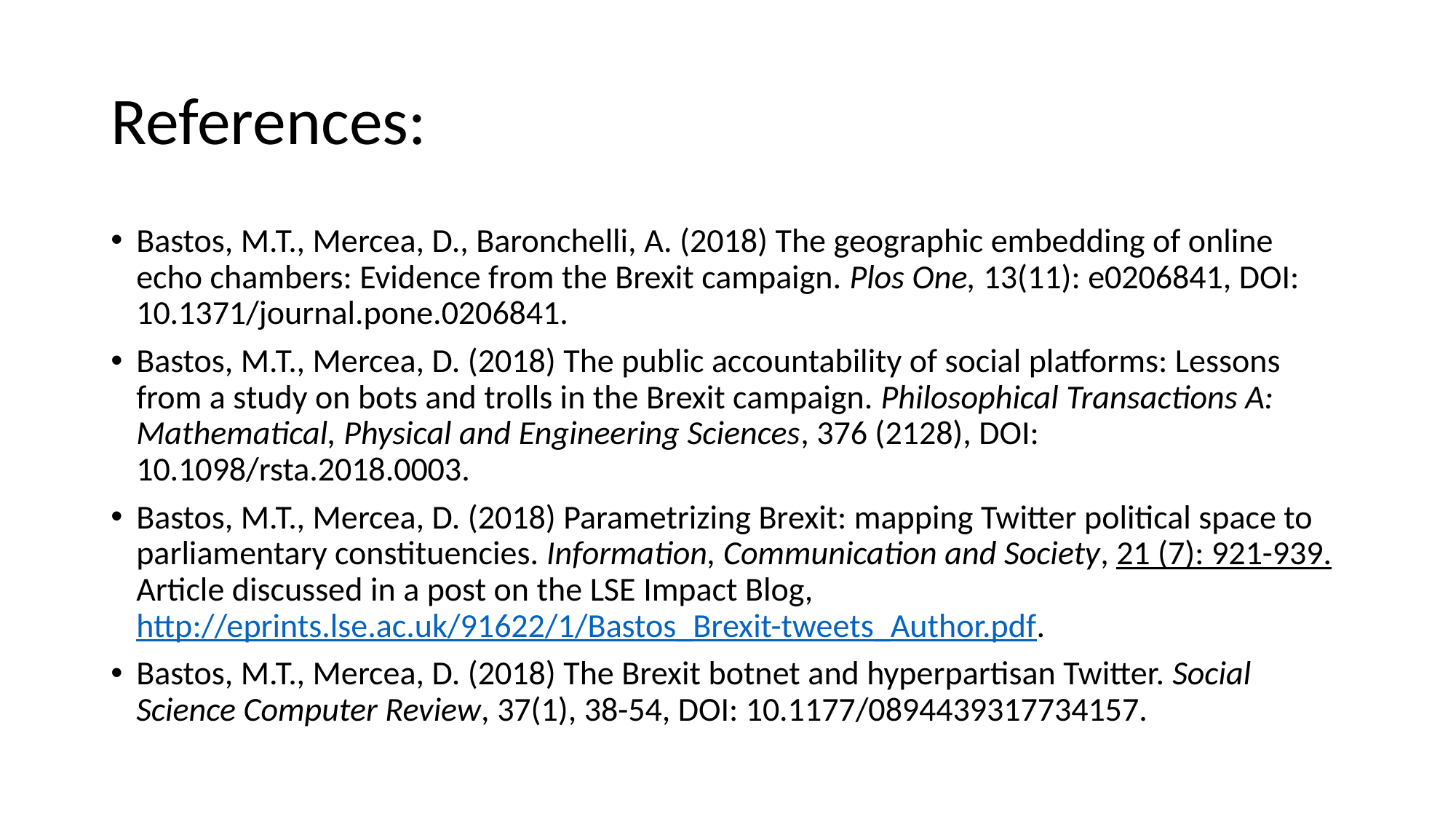

# References:
Bastos, M.T., Mercea, D., Baronchelli, A. (2018) The geographic embedding of online echo chambers: Evidence from the Brexit campaign. Plos One, 13(11): e0206841, DOI: 10.1371/journal.pone.0206841.
Bastos, M.T., Mercea, D. (2018) The public accountability of social platforms: Lessons from a study on bots and trolls in the Brexit campaign. Philosophical Transactions A: Mathematical, Physical and Engineering Sciences, 376 (2128), DOI: 10.1098/rsta.2018.0003.
Bastos, M.T., Mercea, D. (2018) Parametrizing Brexit: mapping Twitter political space to parliamentary constituencies. Information, Communication and Society, 21 (7): 921-939. Article discussed in a post on the LSE Impact Blog, http://eprints.lse.ac.uk/91622/1/Bastos_Brexit-tweets_Author.pdf.
Bastos, M.T., Mercea, D. (2018) The Brexit botnet and hyperpartisan Twitter. Social Science Computer Review, 37(1), 38-54, DOI: 10.1177/0894439317734157.